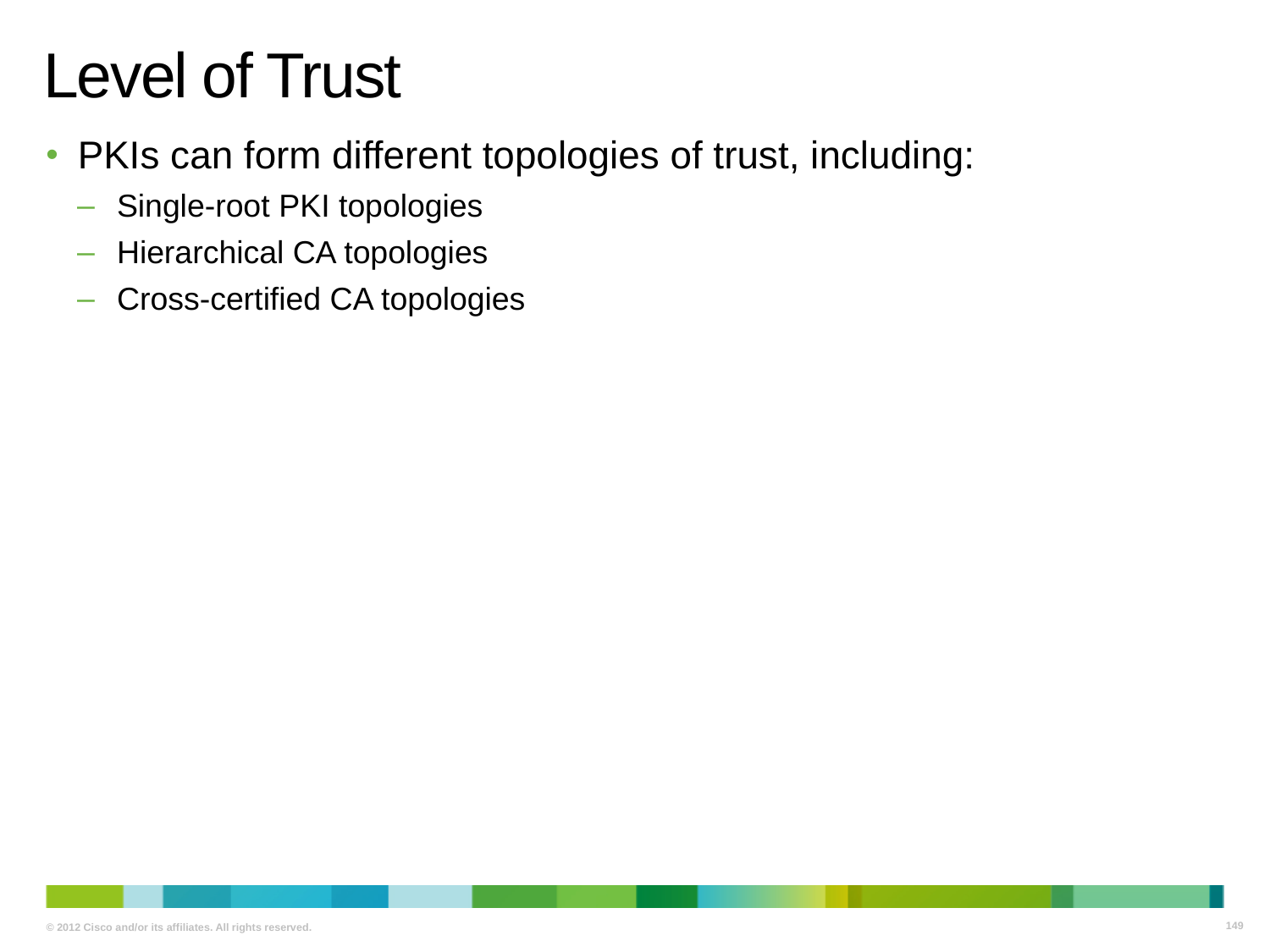

# Level of Trust
PKIs can form different topologies of trust, including:
Single-root PKI topologies
Hierarchical CA topologies
Cross-certified CA topologies